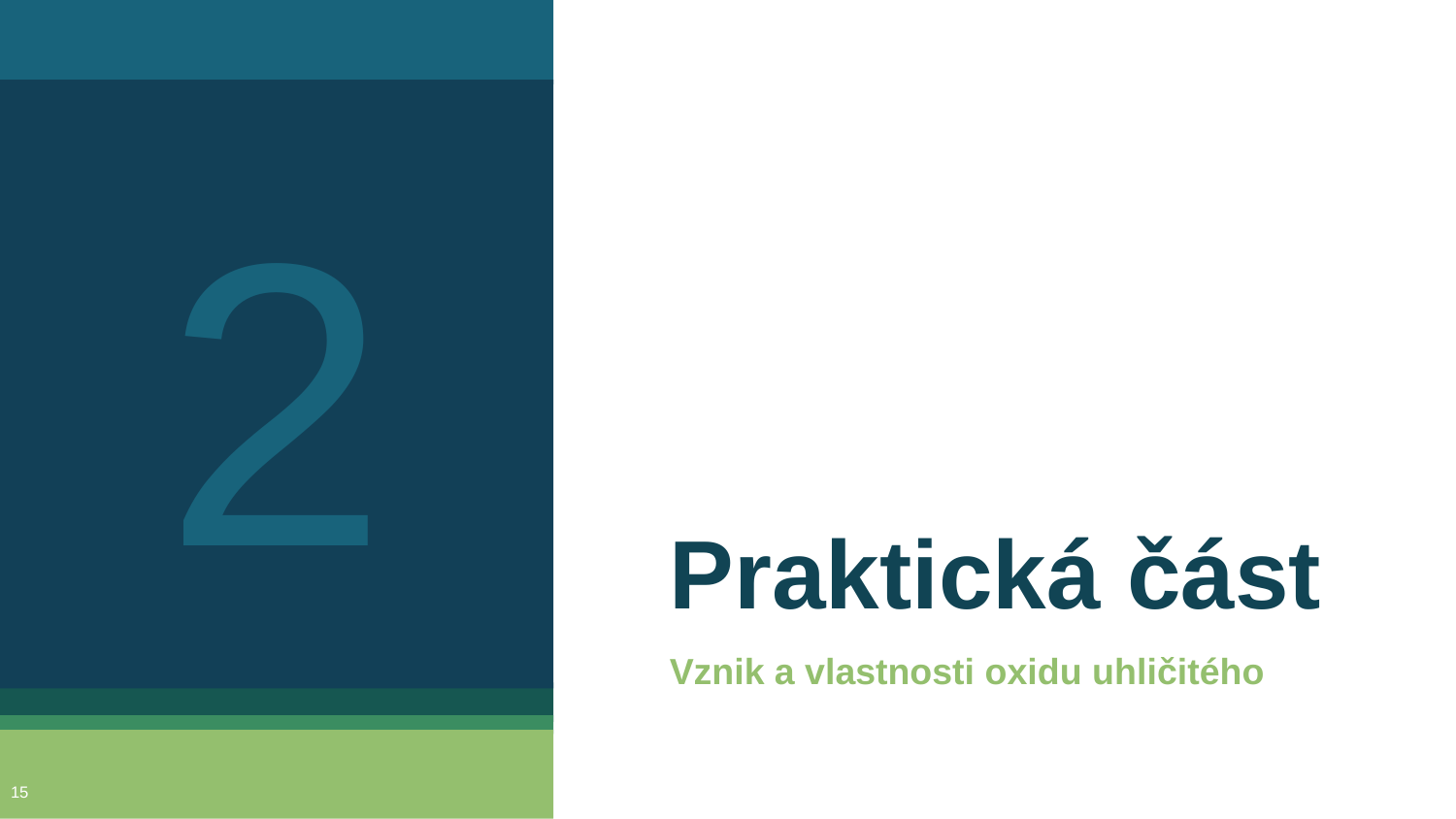

2
# Praktická část
Vznik a vlastnosti oxidu uhličitého
15